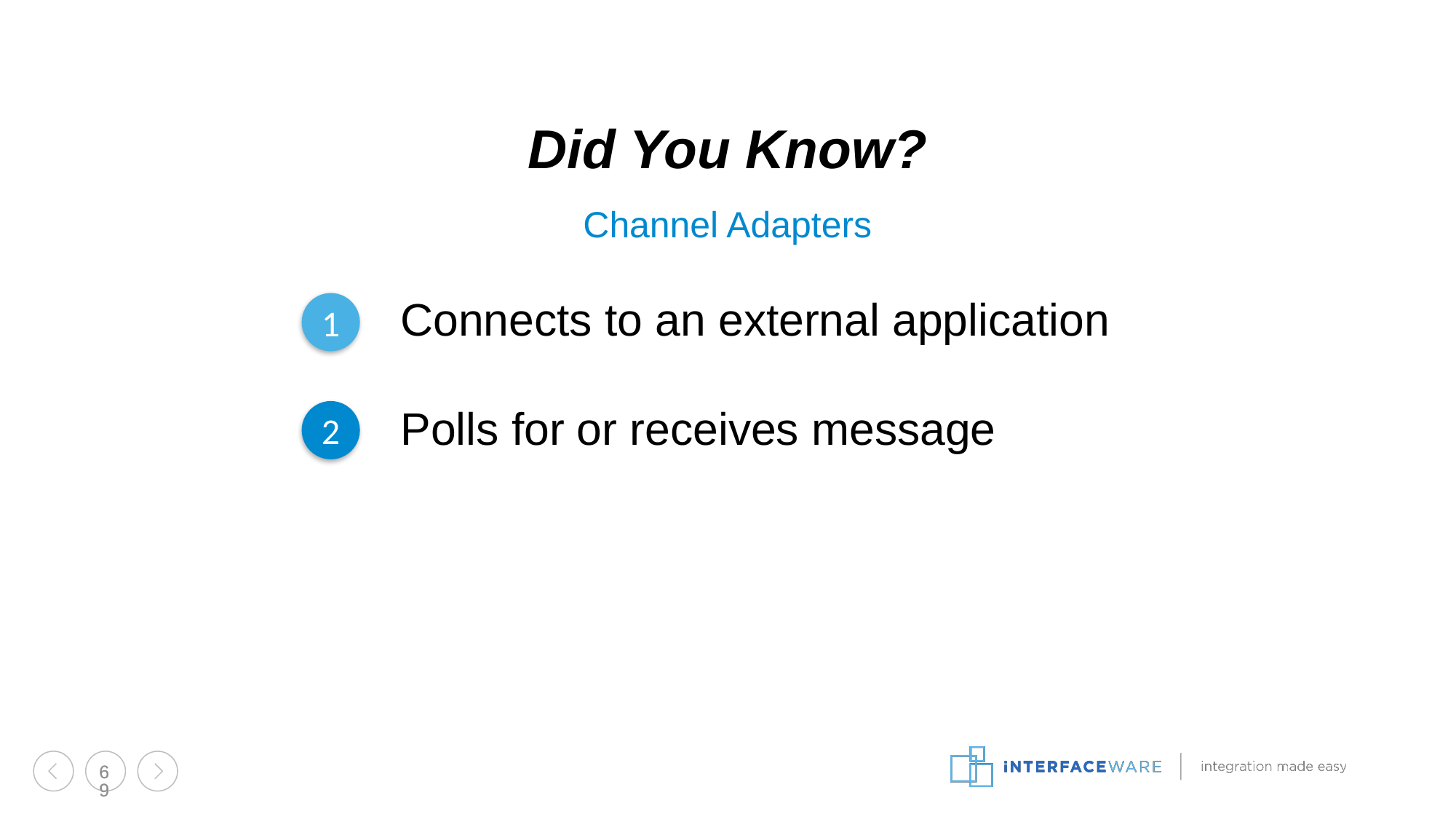

Did You Know?
Channel Adapters
Connects to an external application

Polls for or receives message

1
2